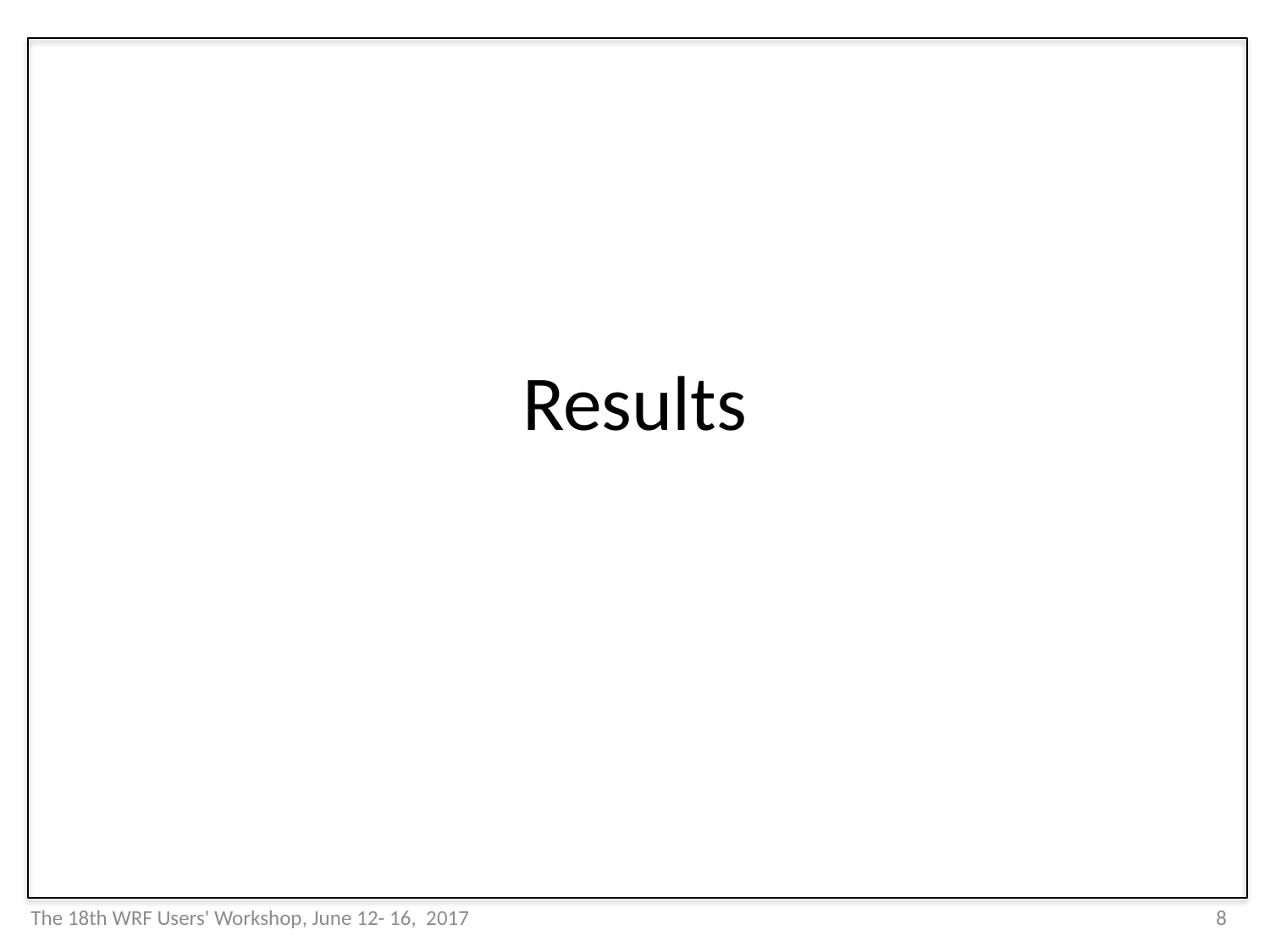

# Results
The 18th WRF Users' Workshop, June 12- 16,  2017
8